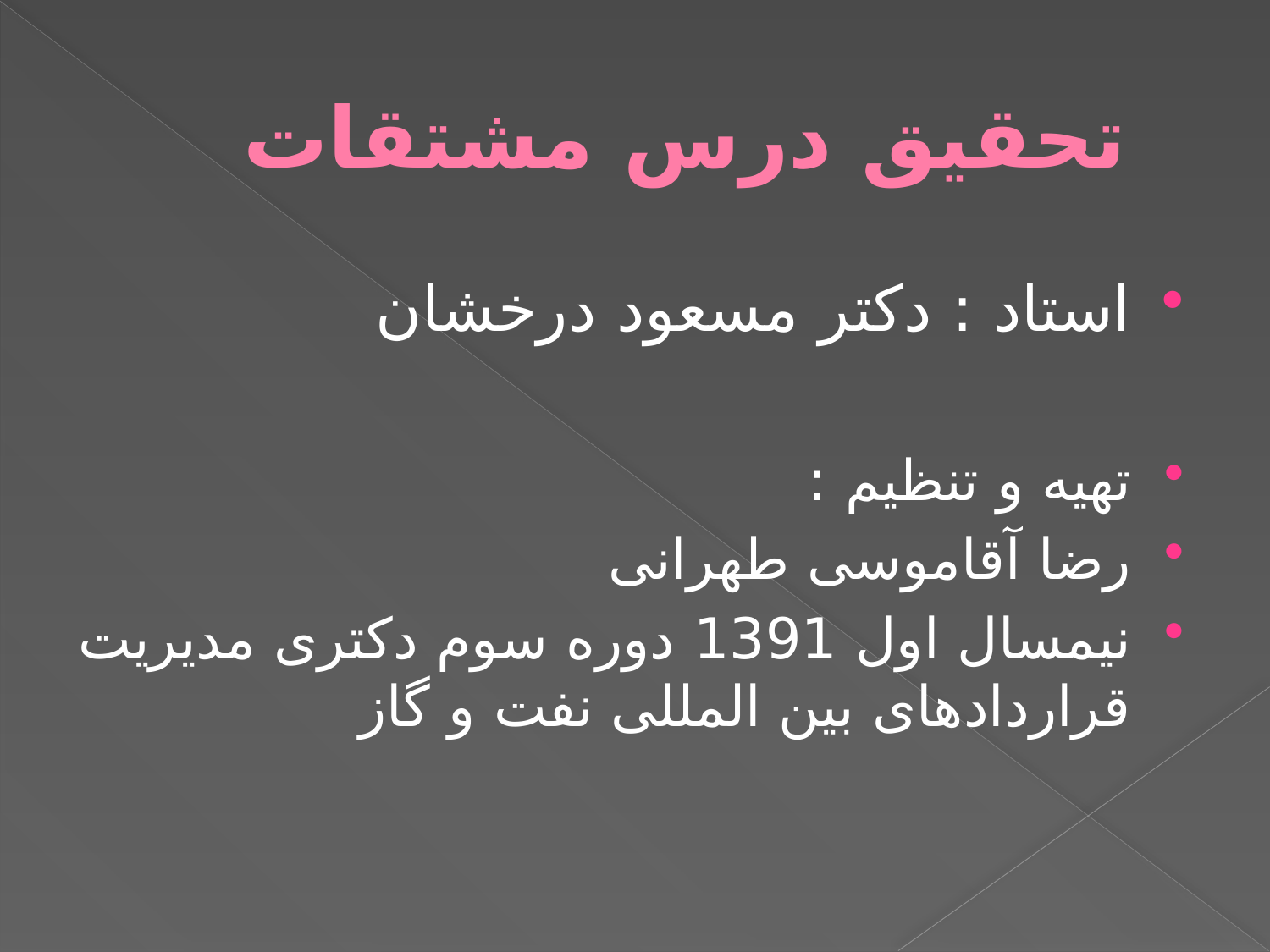

# تحقیق درس مشتقات
استاد : دکتر مسعود درخشان

تهیه و تنظیم :
رضا آقاموسی طهرانی
نیمسال اول 1391 دوره سوم دکتری مدیریت قراردادهای بین المللی نفت و گاز